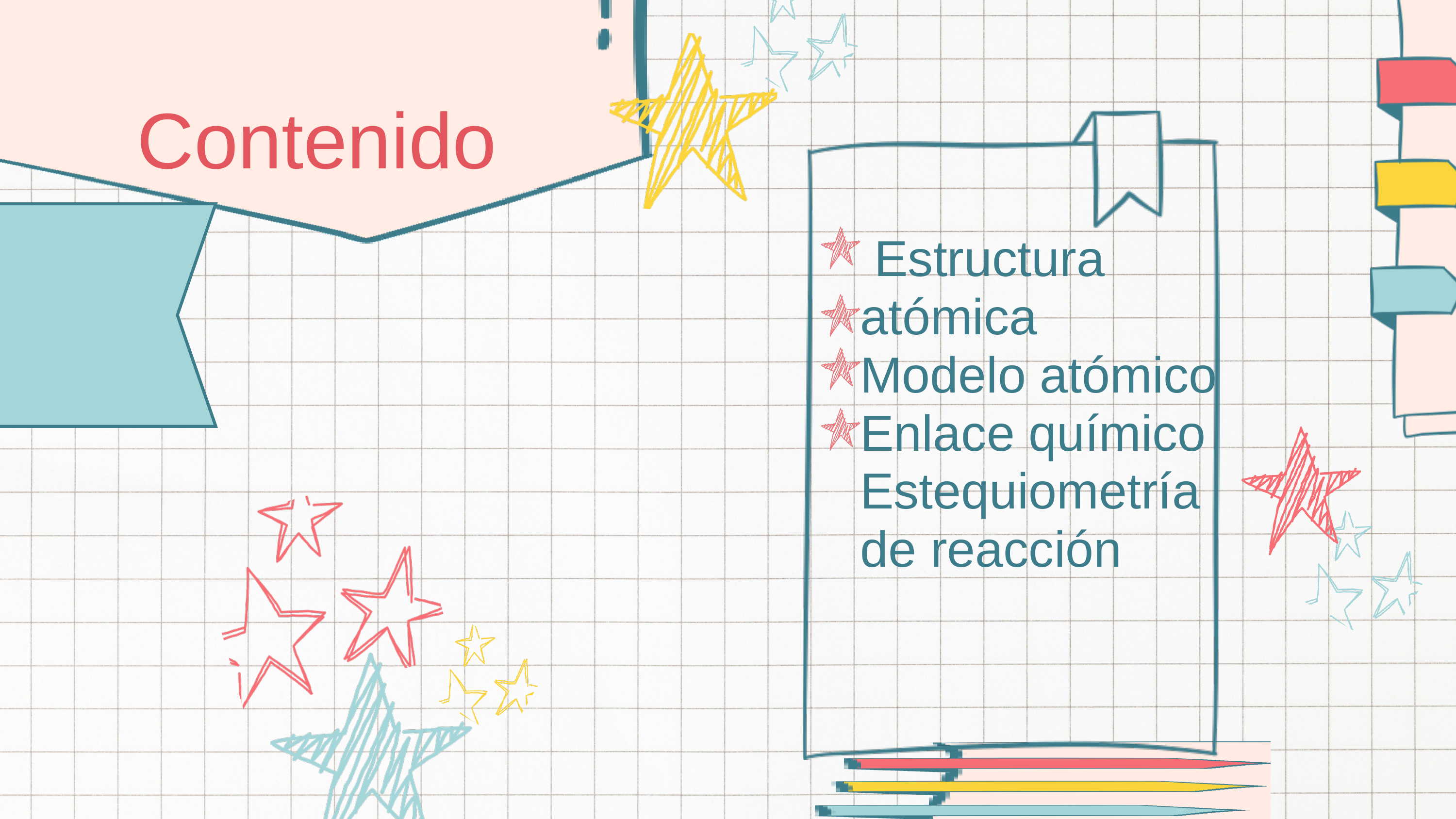

Contenido

 Estructura atómica
Modelo atómico
Enlace químico
Estequiometría de reacción